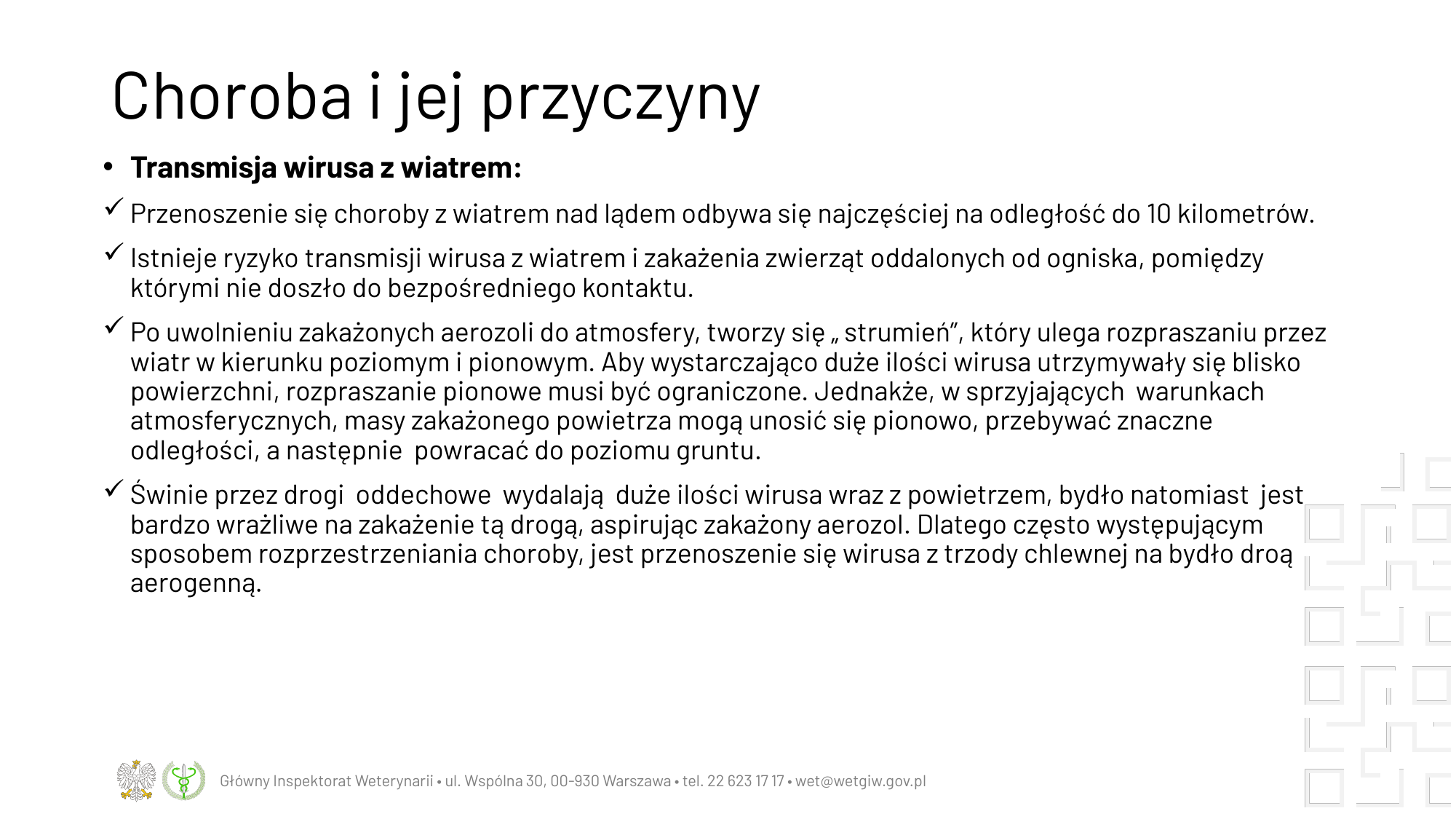

# Choroba i jej przyczyny
Transmisja wirusa z wiatrem:
Przenoszenie się choroby z wiatrem nad lądem odbywa się najczęściej na odległość do 10 kilometrów.
Istnieje ryzyko transmisji wirusa z wiatrem i zakażenia zwierząt oddalonych od ogniska, pomiędzy którymi nie doszło do bezpośredniego kontaktu.
Po uwolnieniu zakażonych aerozoli do atmosfery, tworzy się „ strumień”, który ulega rozpraszaniu przez wiatr w kierunku poziomym i pionowym. Aby wystarczająco duże ilości wirusa utrzymywały się blisko powierzchni, rozpraszanie pionowe musi być ograniczone. Jednakże, w sprzyjających  warunkach atmosferycznych, masy zakażonego powietrza mogą unosić się pionowo, przebywać znaczne odległości, a następnie  powracać do poziomu gruntu.
Świnie przez drogi  oddechowe  wydalają  duże ilości wirusa wraz z powietrzem, bydło natomiast  jest bardzo wrażliwe na zakażenie tą drogą, aspirując zakażony aerozol. Dlatego często występującym  sposobem rozprzestrzeniania choroby, jest przenoszenie się wirusa z trzody chlewnej na bydło droą aerogenną.